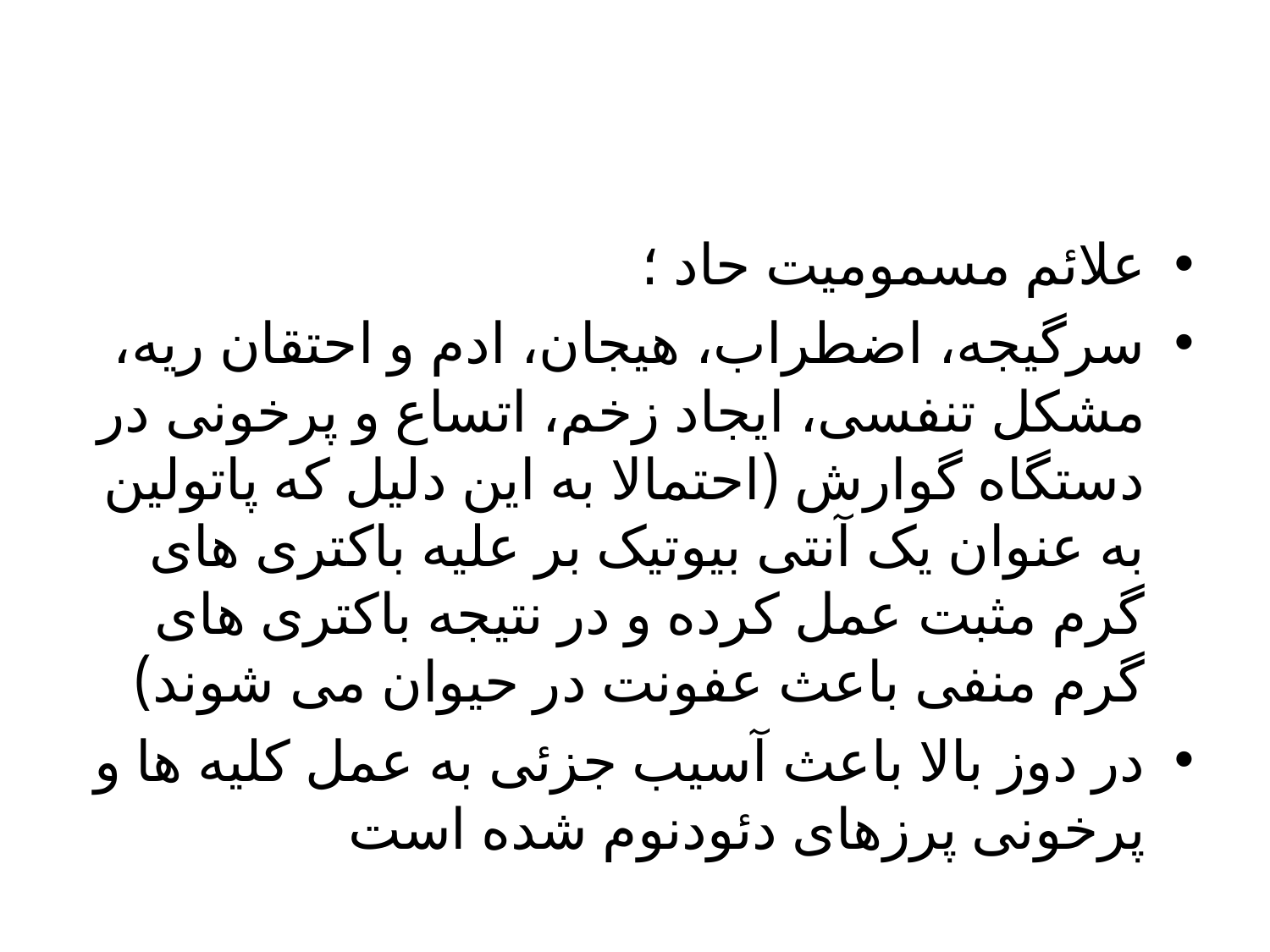

علائم مسمومیت حاد ؛
سرگیجه، اضطراب، هیجان، ادم و احتقان ریه، مشکل تنفسی، ایجاد زخم، اتساع و پرخونی در دستگاه گوارش (احتمالا به این دلیل که پاتولین به عنوان یک آنتی بیوتیک بر علیه باکتری های گرم مثبت عمل کرده و در نتیجه باکتری های گرم منفی باعث عفونت در حیوان می شوند)
در دوز بالا باعث آسیب جزئی به عمل کلیه ها و پرخونی پرزهای دئودنوم شده است